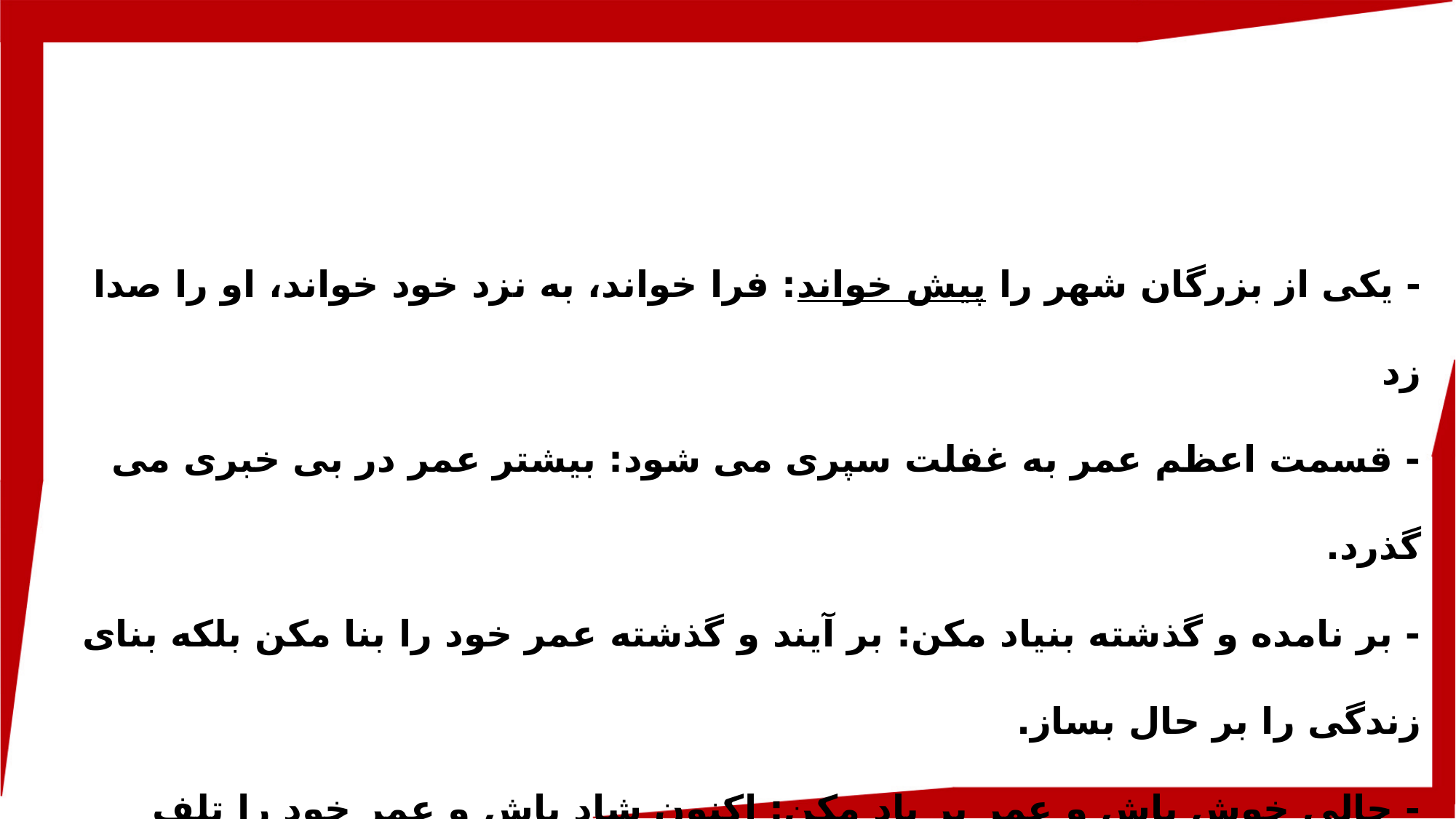

- یکی از بزرگان شهر را پیش خواند: فرا خواند، به نزد خود خواند، او را صدا زد
- قسمت اعظم عمر به غفلت سپری می شود: بیشتر عمر در بی خبری می گذرد.
- بر نامده و گذشته بنیاد مکن: بر آیند و گذشته عمر خود را بنا مکن بلکه بنای زندگی را بر حال بساز.
- حالی خوش باش و عمر بر باد مکن: اکنون شاد باش و عمر خود را تلف مکن.
+ عمر بر باد کردن کنایه از تلف کردن عمر است.
-ساعاتی که در مصاحبت دوستان می گذرد: همنشینی و همراهی.